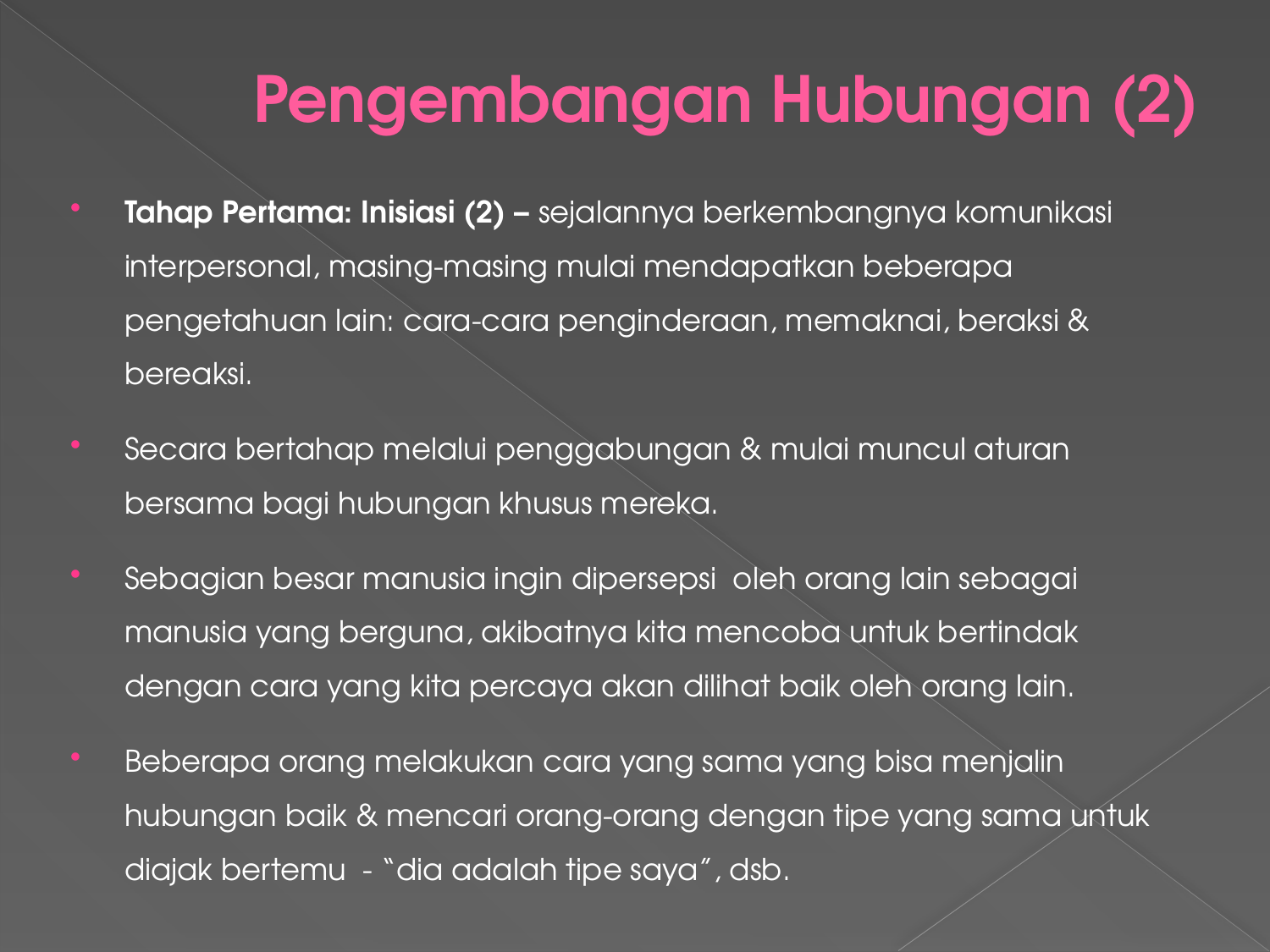

# Pengembangan Hubungan (2)
Tahap Pertama: Inisiasi (2) – sejalannya berkembangnya komunikasi interpersonal, masing-masing mulai mendapatkan beberapa pengetahuan lain: cara-cara penginderaan, memaknai, beraksi & bereaksi.
Secara bertahap melalui penggabungan & mulai muncul aturan bersama bagi hubungan khusus mereka.
Sebagian besar manusia ingin dipersepsi  oleh orang lain sebagai manusia yang berguna, akibatnya kita mencoba untuk bertindak dengan cara yang kita percaya akan dilihat baik oleh orang lain.
Beberapa orang melakukan cara yang sama yang bisa menjalin hubungan baik & mencari orang-orang dengan tipe yang sama untuk diajak bertemu  - “dia adalah tipe saya”, dsb.